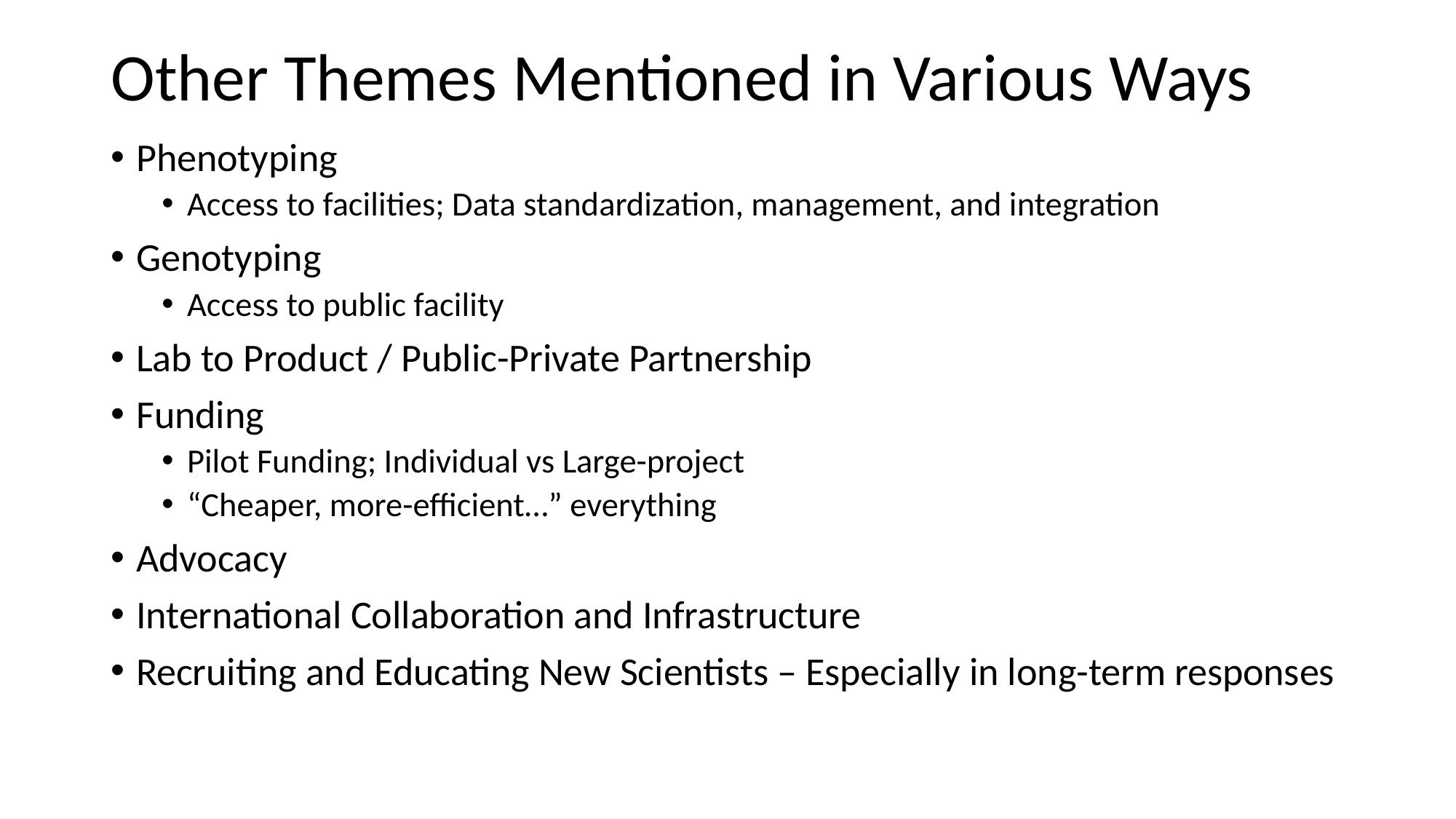

# Other Themes Mentioned in Various Ways
Phenotyping
Access to facilities; Data standardization, management, and integration
Genotyping
Access to public facility
Lab to Product / Public-Private Partnership
Funding
Pilot Funding; Individual vs Large-project
“Cheaper, more-efficient…” everything
Advocacy
International Collaboration and Infrastructure
Recruiting and Educating New Scientists – Especially in long-term responses